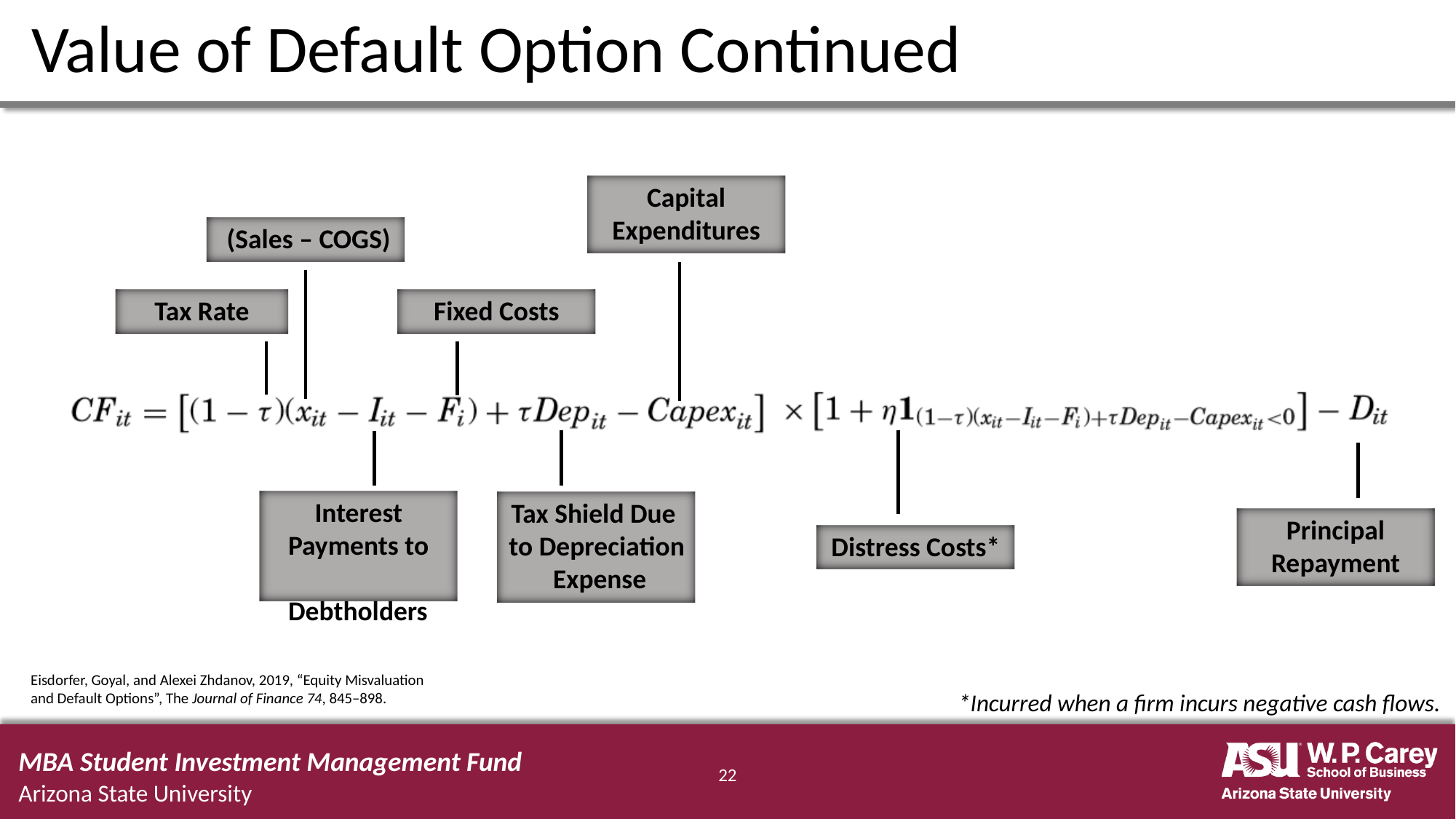

# Value of Default Option Continued

Capital  Expenditures

(Sales – COGS)

Tax Rate
Fixed Costs

Interest  Payments to  Debtholders
Tax Shield Due  to Depreciation  Expense

Principal  Repayment

Distress Costs*
Eisdorfer, Goyal, and Alexei Zhdanov, 2019, “Equity Misvaluation
and Default Options”, The Journal of Finance 74, 845–898.
*Incurred when a firm incurs negative cash flows.

MBA Student Investment Management Fund
Arizona State University
22